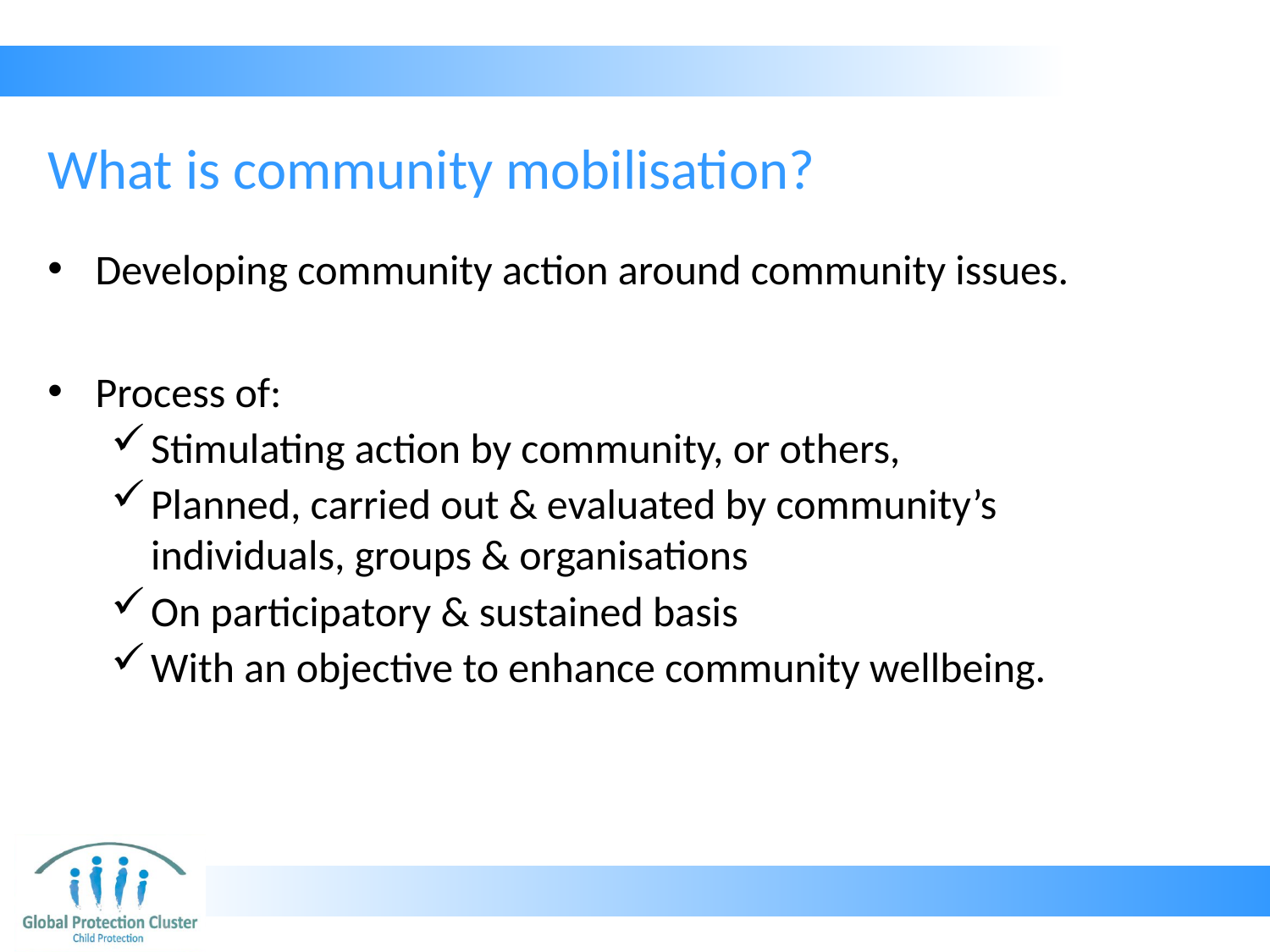

# What is community mobilisation?
Developing community action around community issues.

Process of:
Stimulating action by community, or others,
Planned, carried out & evaluated by community’s individuals, groups & organisations
On participatory & sustained basis
With an objective to enhance community wellbeing.